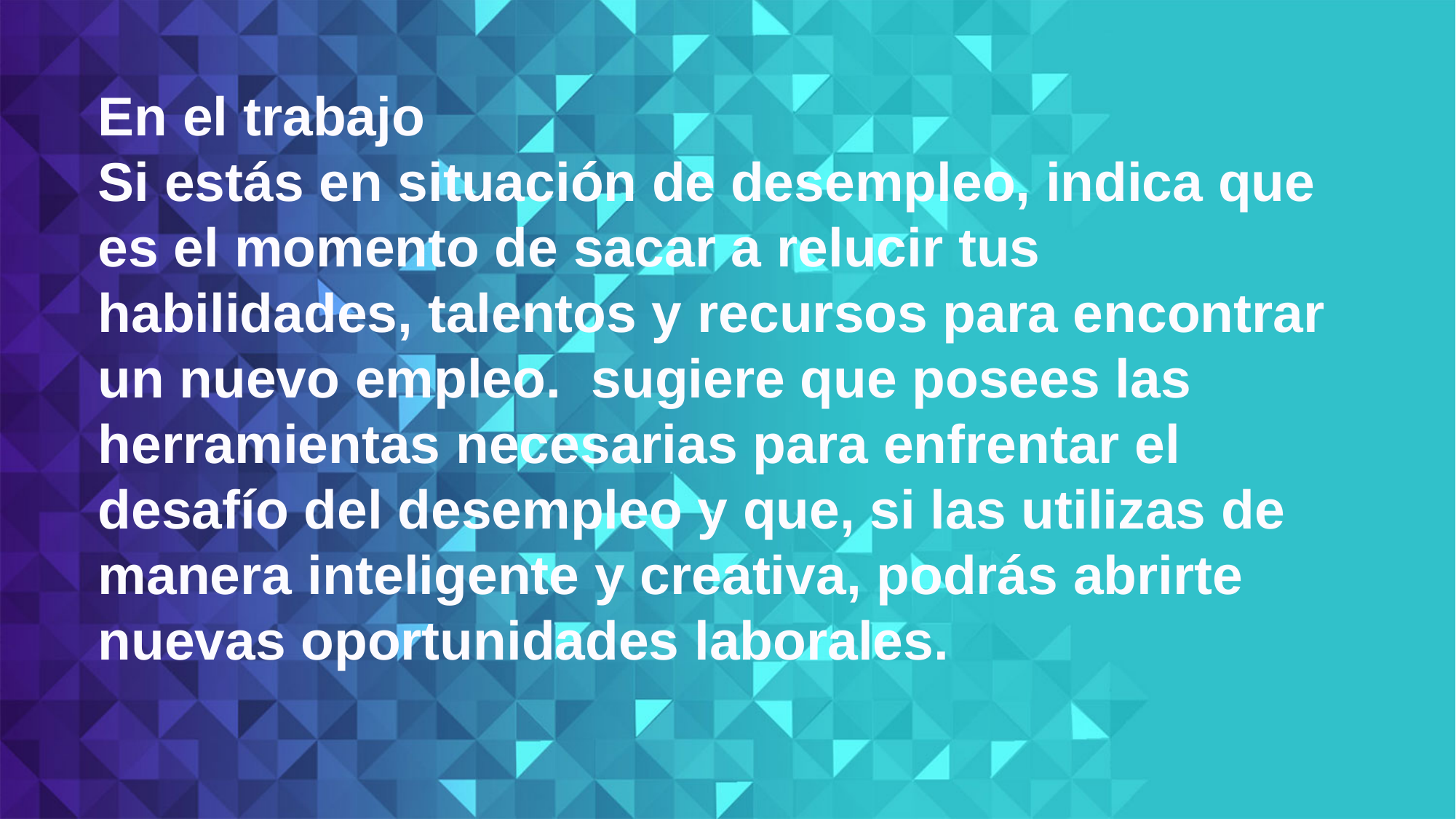

En el trabajo
Si estás en situación de desempleo, indica que es el momento de sacar a relucir tus habilidades, talentos y recursos para encontrar un nuevo empleo.  sugiere que posees las herramientas necesarias para enfrentar el desafío del desempleo y que, si las utilizas de manera inteligente y creativa, podrás abrirte nuevas oportunidades laborales.